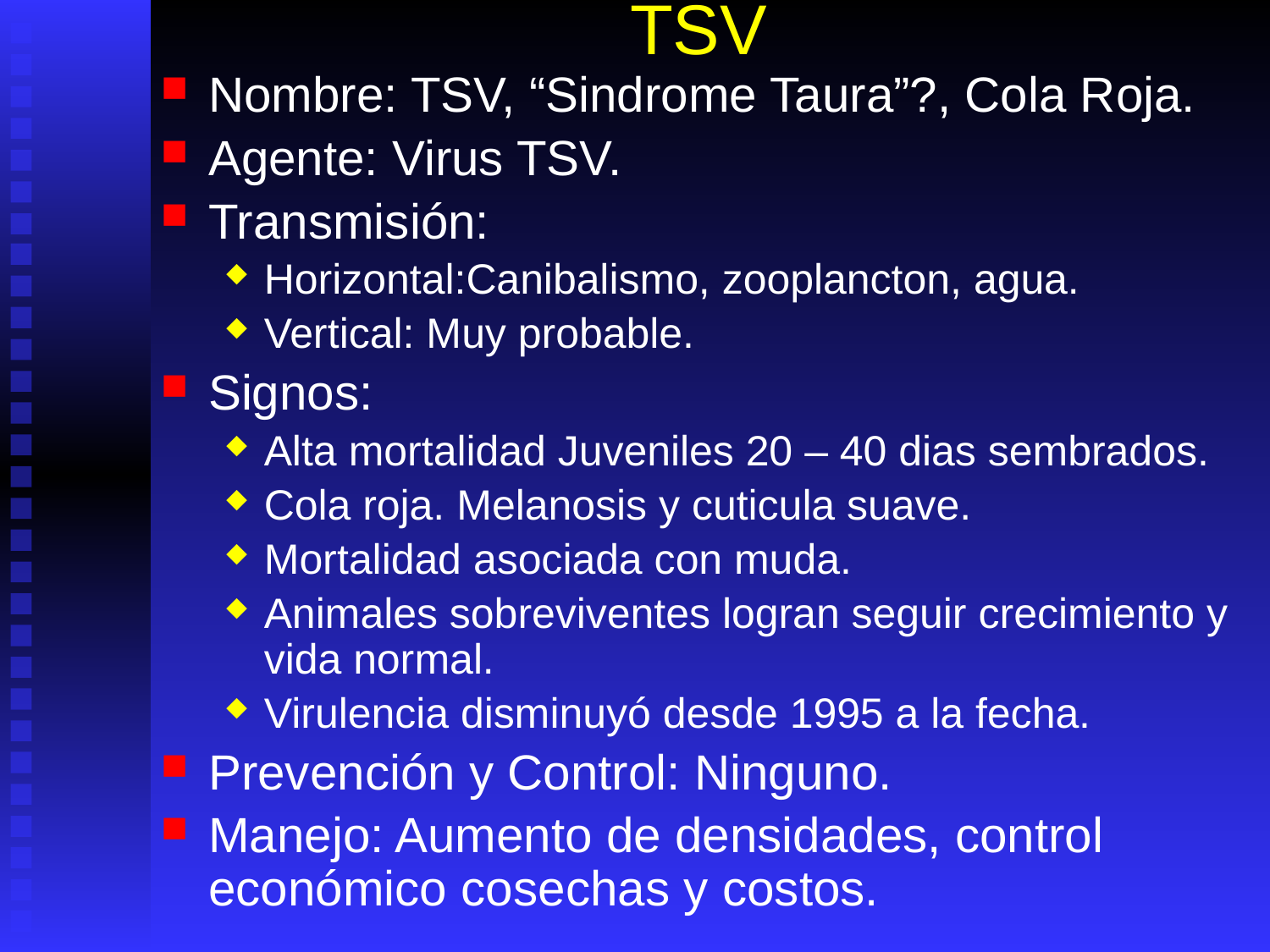

# TSV
Nombre: TSV, “Sindrome Taura”?, Cola Roja.
Agente: Virus TSV.
Transmisión:
Horizontal:Canibalismo, zooplancton, agua.
Vertical: Muy probable.
Signos:
Alta mortalidad Juveniles 20 – 40 dias sembrados.
Cola roja. Melanosis y cuticula suave.
Mortalidad asociada con muda.
Animales sobreviventes logran seguir crecimiento y vida normal.
Virulencia disminuyó desde 1995 a la fecha.
Prevención y Control: Ninguno.
Manejo: Aumento de densidades, control económico cosechas y costos.